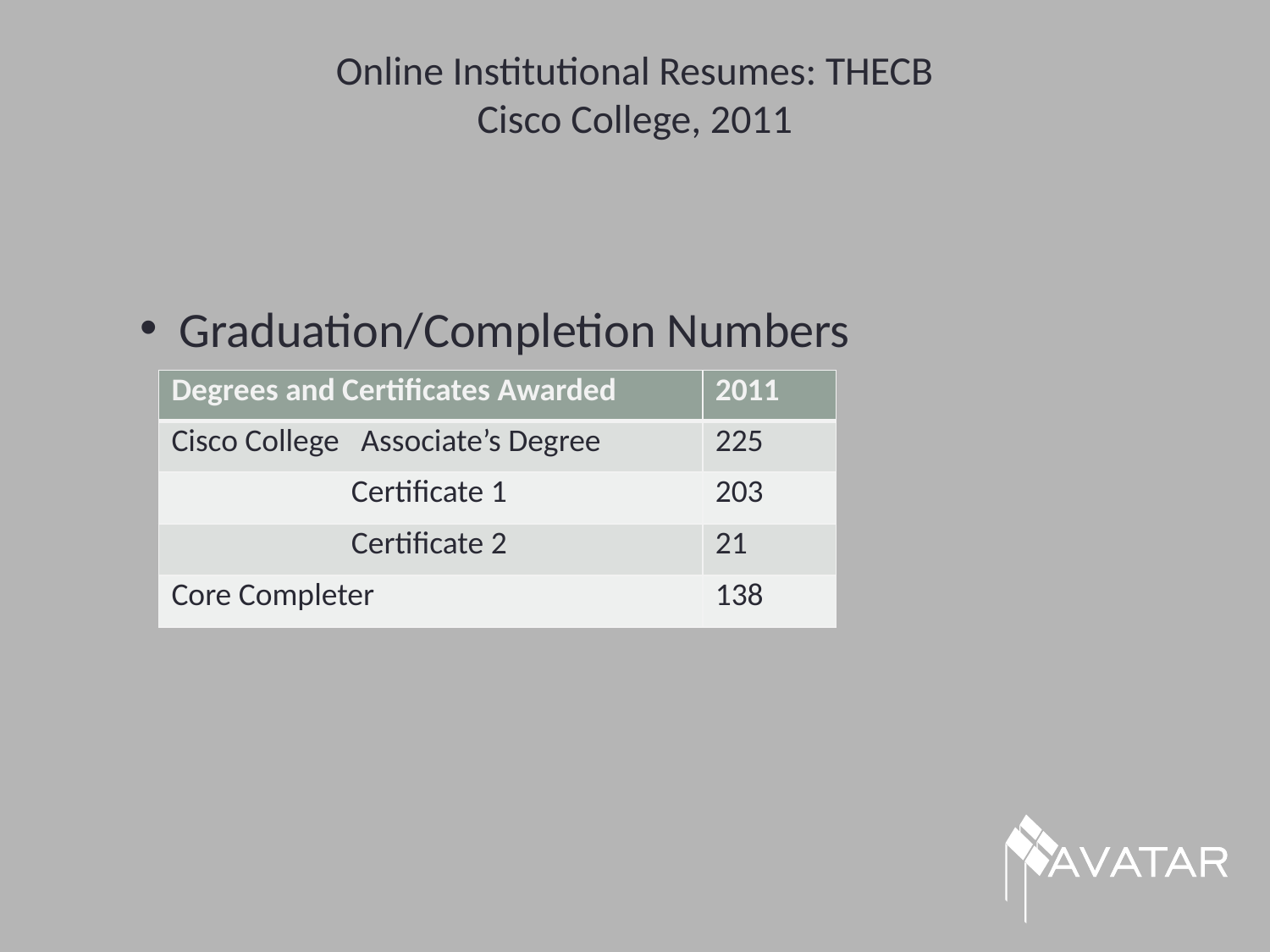

# Online Institutional Resumes: THECB Cisco College, 2011

Graduation/Completion Numbers

| Degrees and Certificates Awarded | 2011 |
| --- | --- |
| Cisco College Associate’s Degree | 225 |
| Certificate 1 | 203 |
| Certificate 2 | 21 |
| Core Completer | 138 |